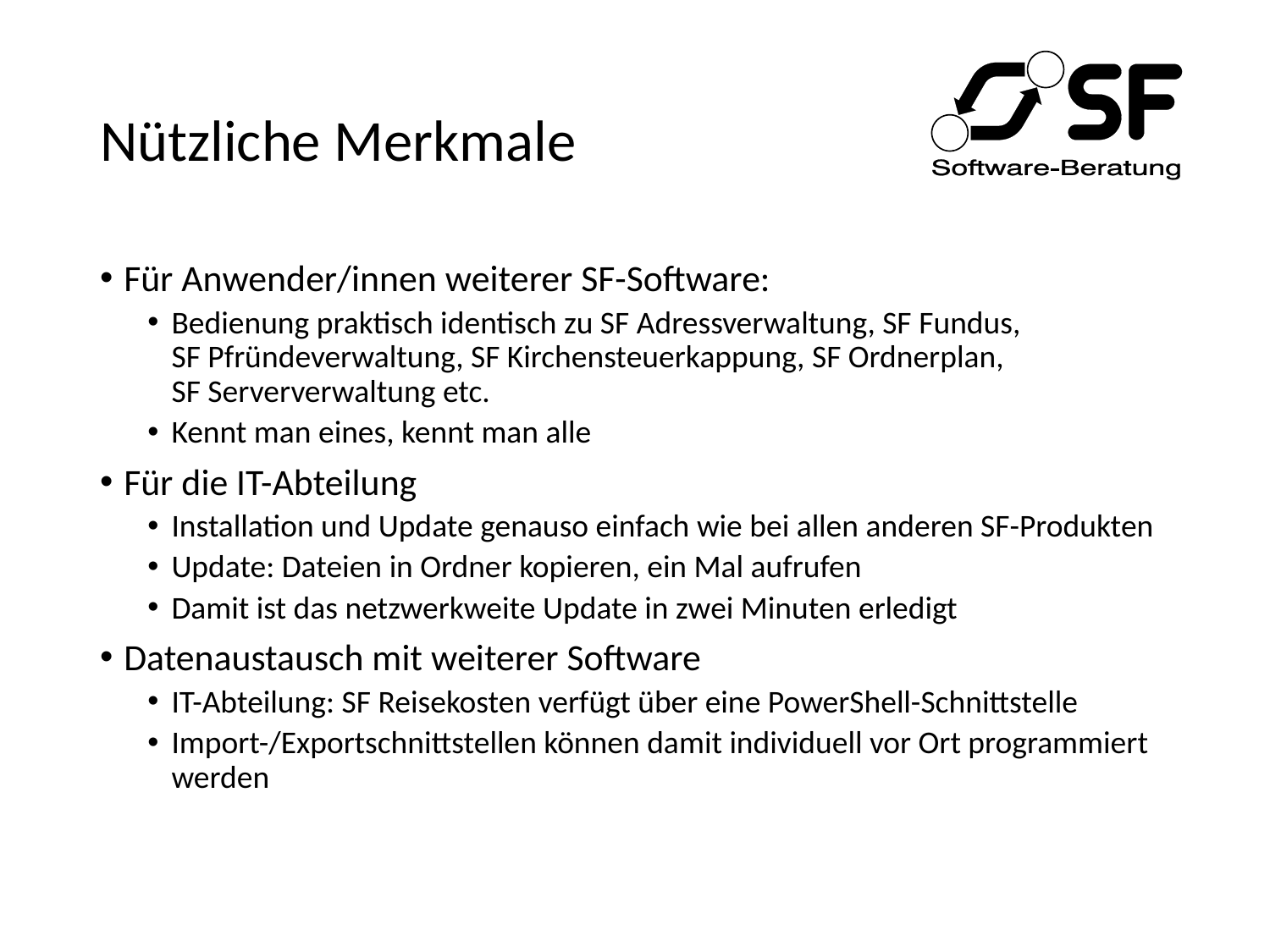

# Nützliche Merkmale
Für Anwender/innen weiterer SF-Software:
Bedienung praktisch identisch zu SF Adressverwaltung, SF Fundus,
SF Pfründeverwaltung, SF Kirchensteuerkappung, SF Ordnerplan,
SF Serververwaltung etc.
Kennt man eines, kennt man alle
Für die IT-Abteilung
Installation und Update genauso einfach wie bei allen anderen SF-Produkten
Update: Dateien in Ordner kopieren, ein Mal aufrufen
Damit ist das netzwerkweite Update in zwei Minuten erledigt
Datenaustausch mit weiterer Software
IT-Abteilung: SF Reisekosten verfügt über eine PowerShell-Schnittstelle
Import-/Exportschnittstellen können damit individuell vor Ort programmiert werden